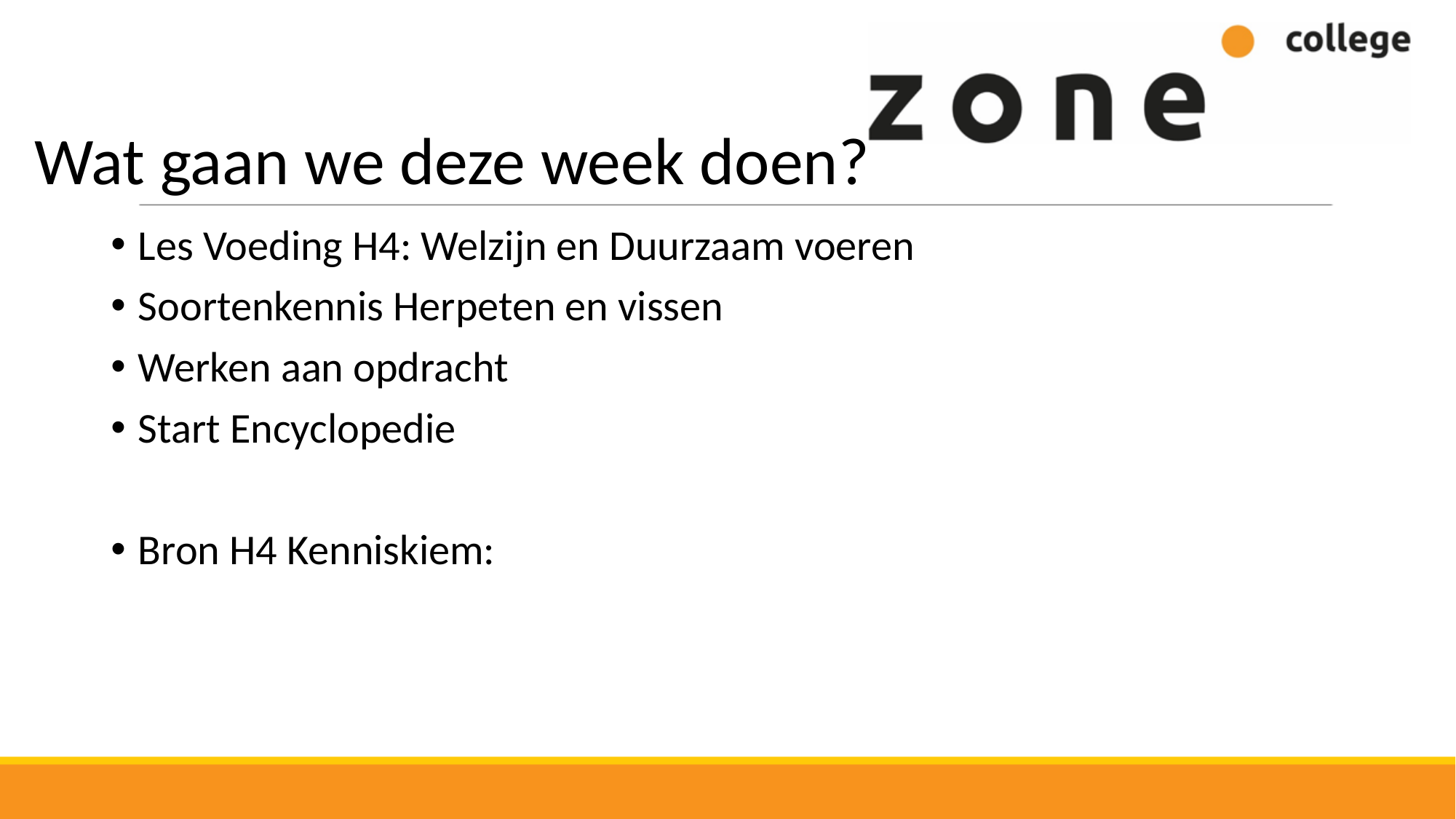

# Wat gaan we deze week doen?
Les Voeding H4: Welzijn en Duurzaam voeren
Soortenkennis Herpeten en vissen
Werken aan opdracht
Start Encyclopedie

Bron H4 Kenniskiem: